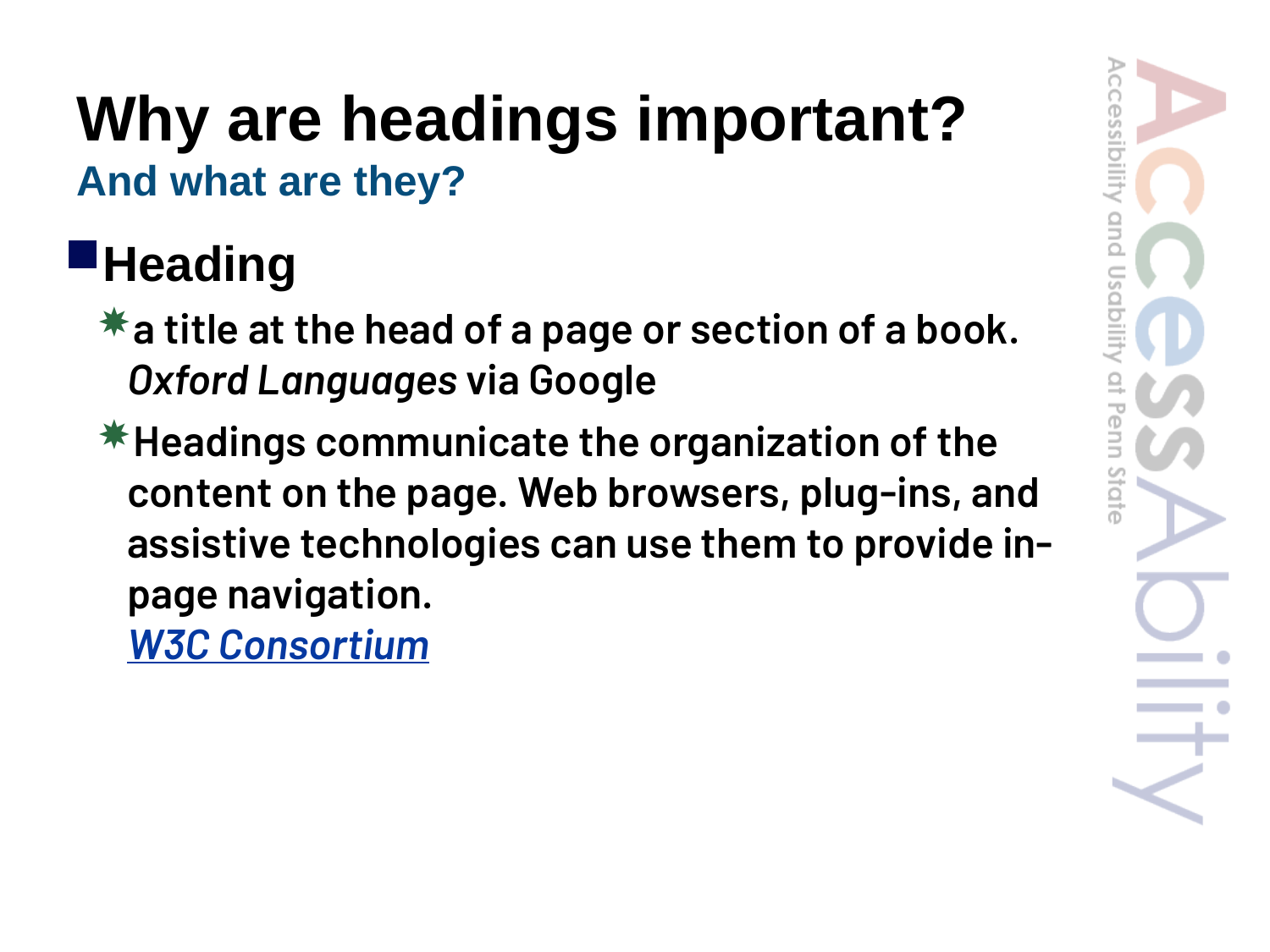

# Why are headings important? And what are they?
Heading
a title at the head of a page or section of a book.
Oxford Languages via Google
Headings communicate the organization of the content on the page. Web browsers, plug-ins, and assistive technologies can use them to provide in-page navigation.
W3C Consortium